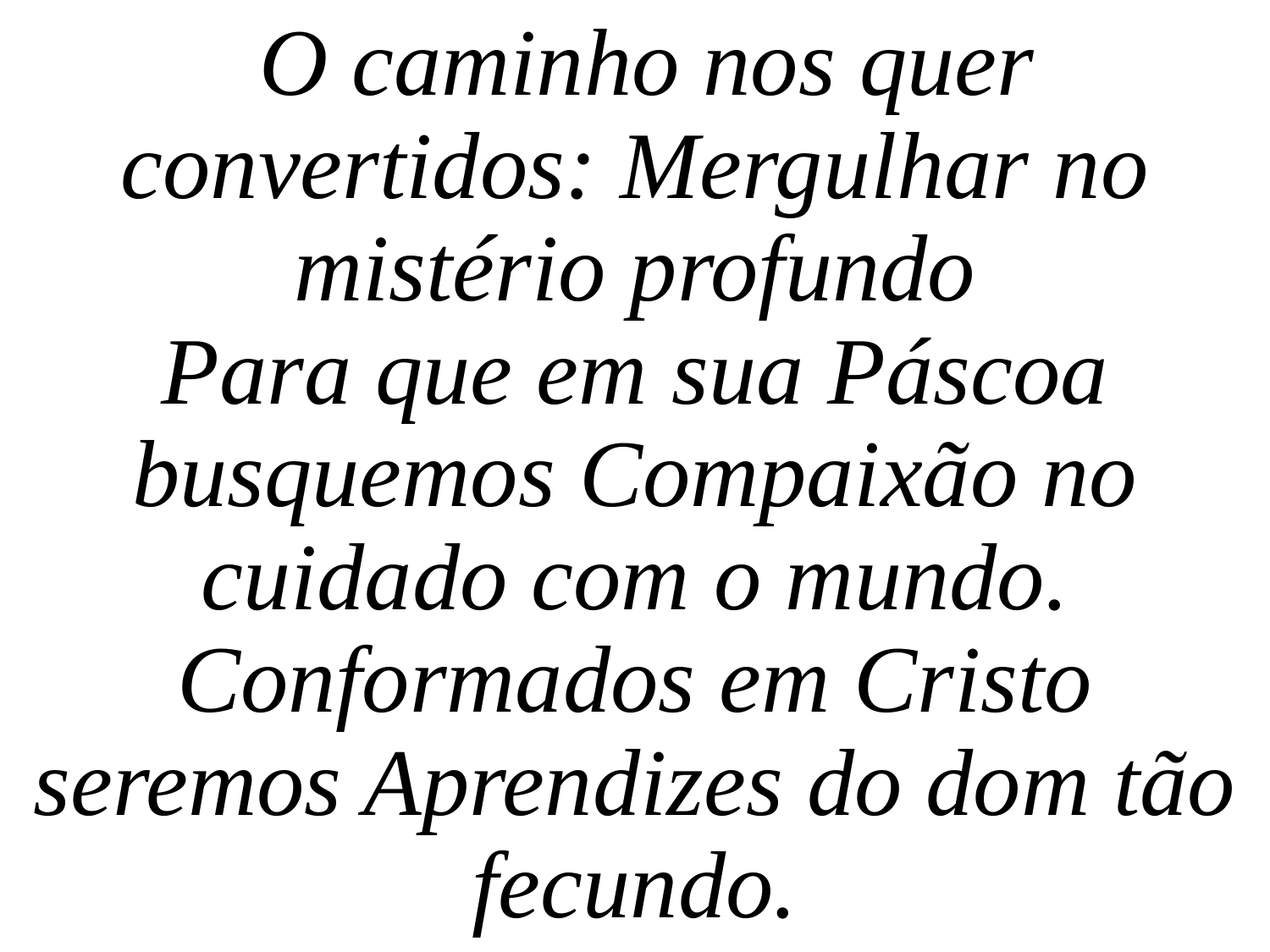

O caminho nos quer convertidos: Mergulhar no mistério profundo
Para que em sua Páscoa busquemos Compaixão no cuidado com o mundo. Conformados em Cristo seremos Aprendizes do dom tão fecundo.